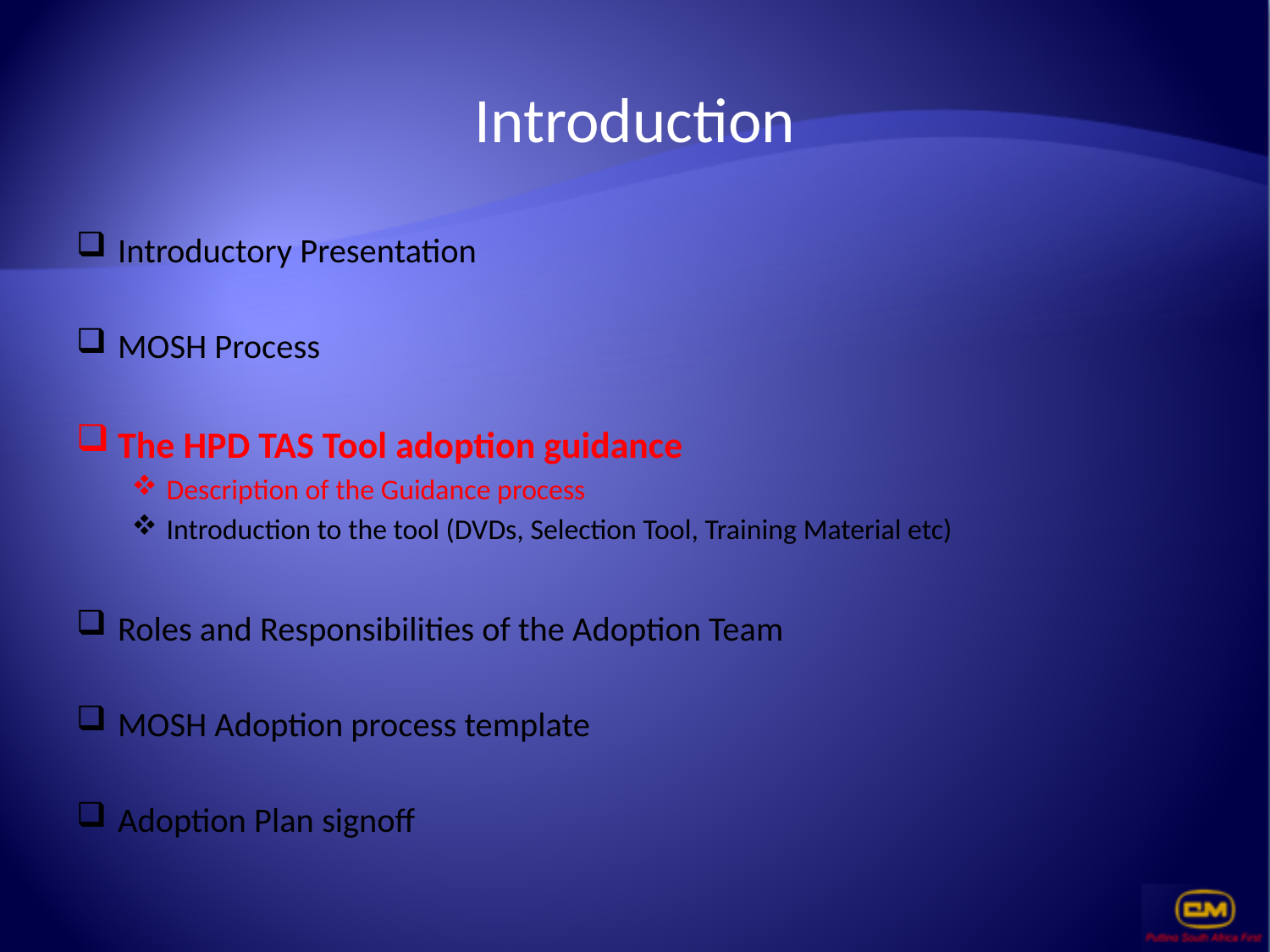

# Introduction
Introductory Presentation

MOSH Process

The HPD TAS Tool adoption guidance
Description of the Guidance process
Introduction to the tool (DVDs, Selection Tool, Training Material etc)

Roles and Responsibilities of the Adoption Team

MOSH Adoption process template

Adoption Plan signoff